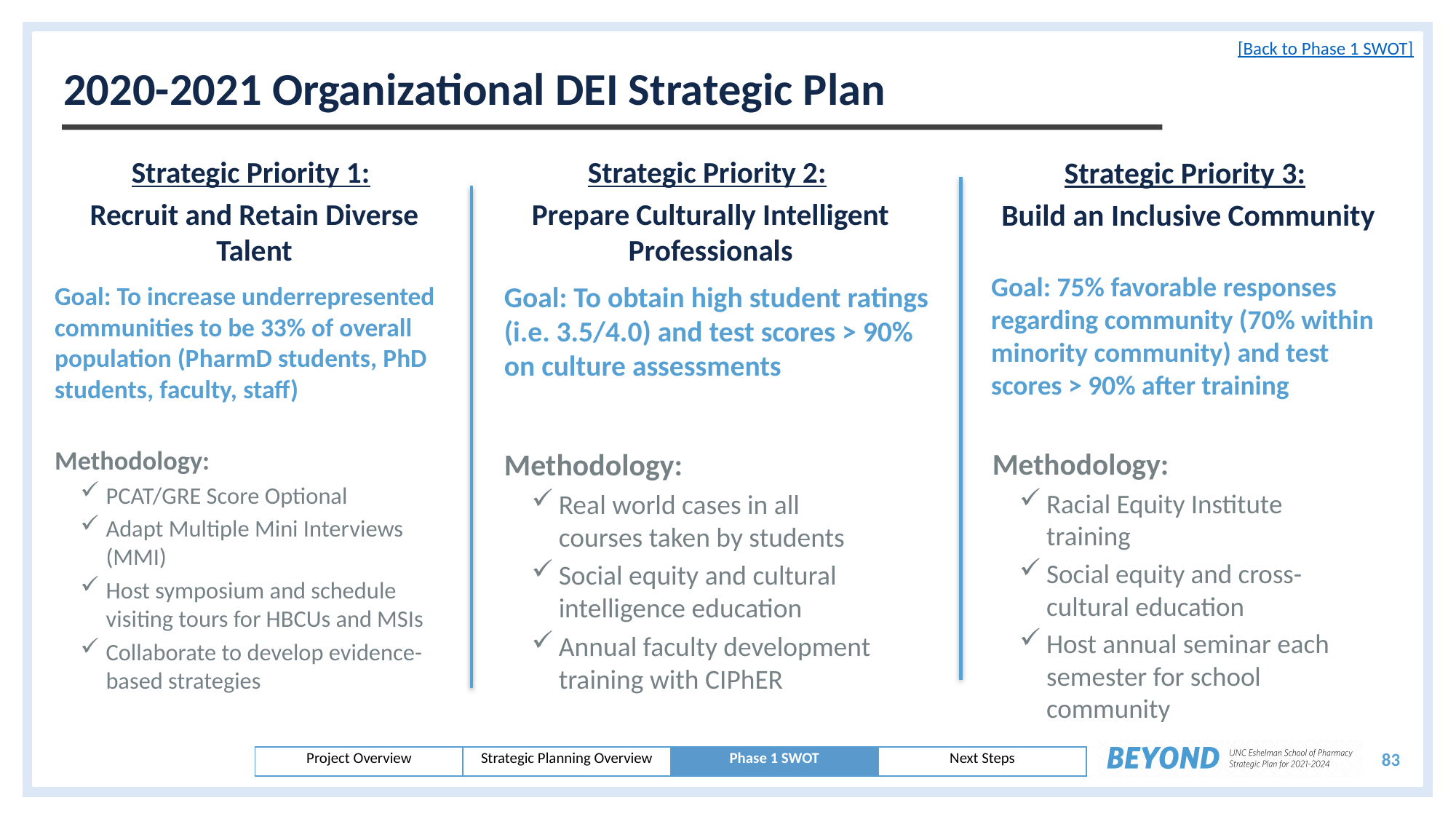

# 2020-2021 Organizational DEI Strategic Plan
[Back to Phase 1 SWOT]
Strategic Priority 1:
Recruit and Retain Diverse Talent
Strategic Priority 3:
Build an Inclusive Community
Strategic Priority 2:
Prepare Culturally Intelligent Professionals
Goal: 75% favorable responses regarding community (70% within minority community) and test scores > 90% after training

Goal: To obtain high student ratings (i.e. 3.5/4.0) and test scores > 90% on culture assessments

Goal: To increase underrepresented communities to be 33% of overall population (PharmD students, PhD students, faculty, staff)

Methodology:
PCAT/GRE Score Optional
Adapt Multiple Mini Interviews (MMI)
Host symposium and schedule visiting tours for HBCUs and MSIs
Collaborate to develop evidence-based strategies

Methodology:
Real world cases in all courses taken by students
Social equity and cultural intelligence education
Annual faculty development training with CIPhER

Methodology:
Racial Equity Institute training
Social equity and cross-cultural education
Host annual seminar each semester for school community